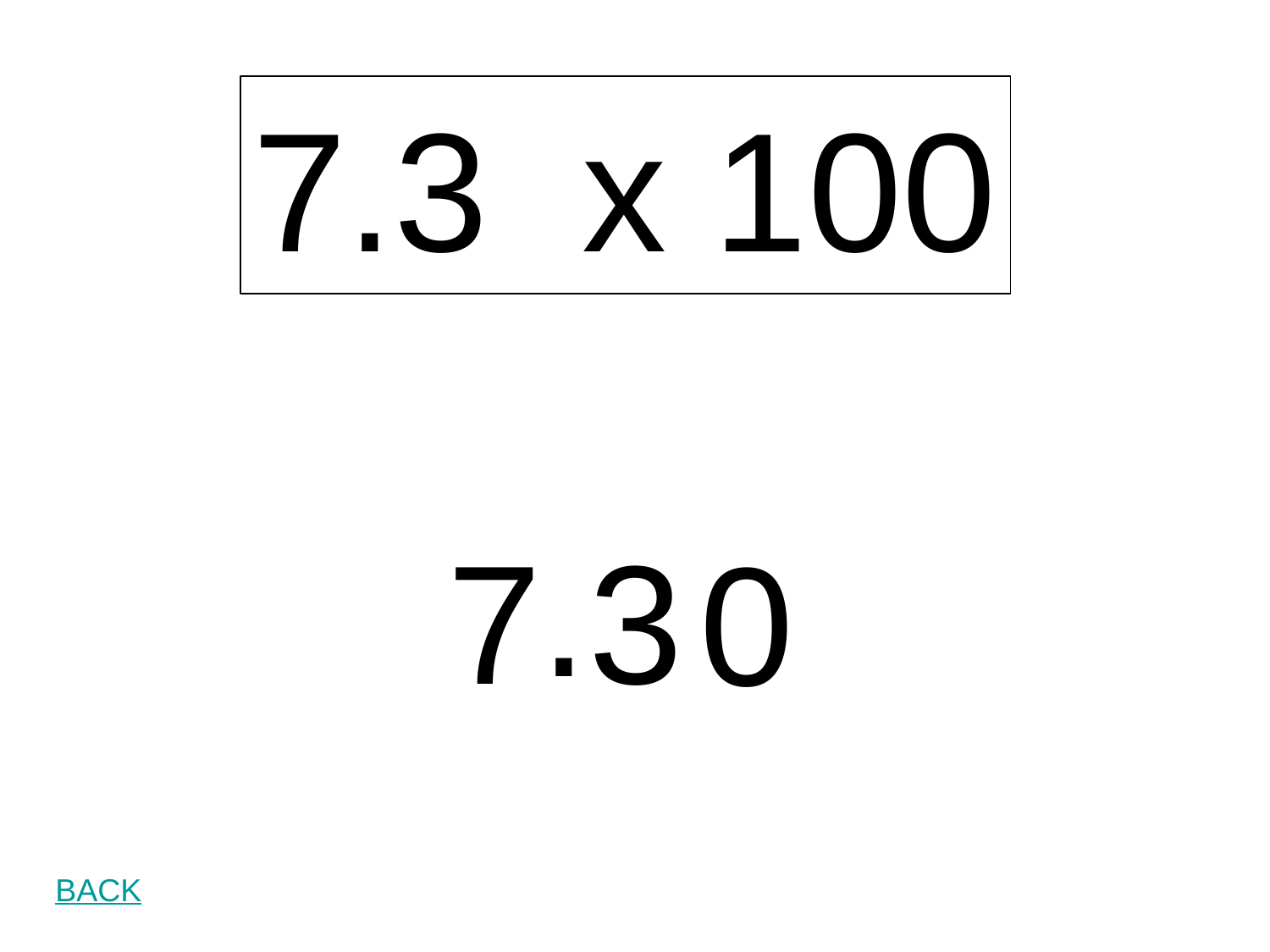

7.3  x 100
.
7 3
0
BACK